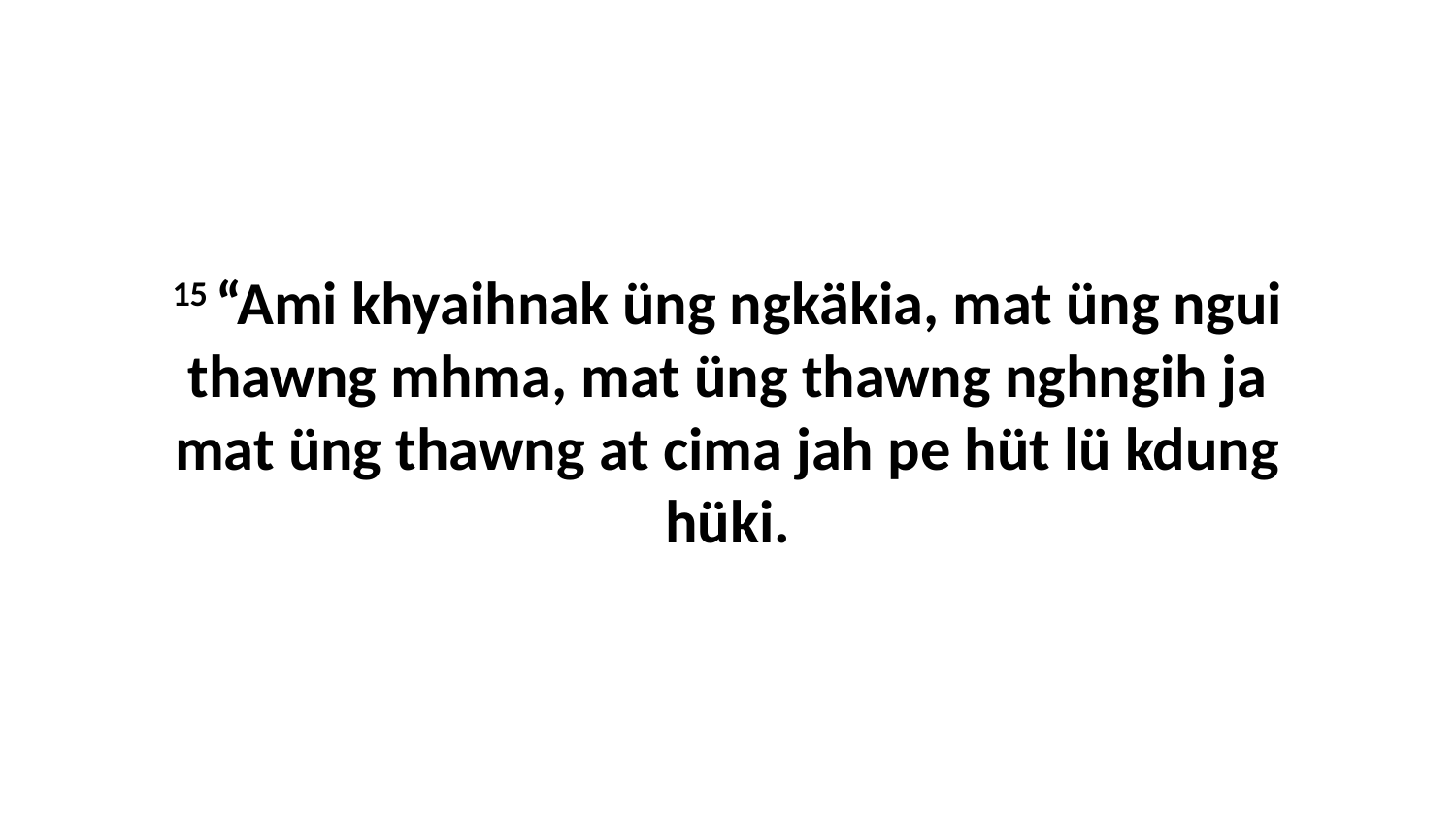

15 “Ami khyaihnak üng ngkäkia, mat üng ngui thawng mhma, mat üng thawng nghngih ja mat üng thawng at cima jah pe hüt lü kdung hüki.